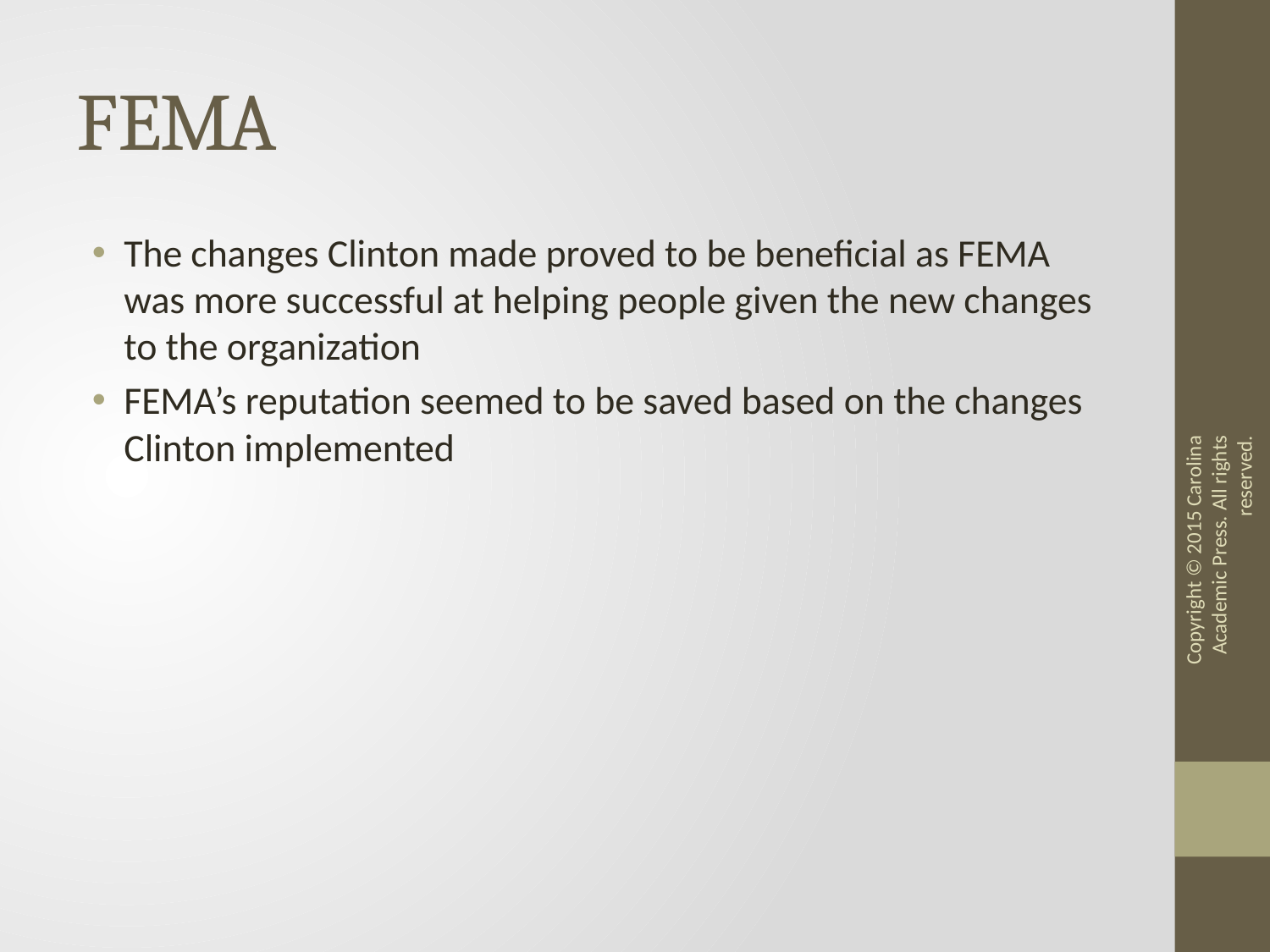

# FEMA
The changes Clinton made proved to be beneficial as FEMA was more successful at helping people given the new changes to the organization
FEMA’s reputation seemed to be saved based on the changes Clinton implemented
Copyright © 2015 Carolina Academic Press. All rights reserved.